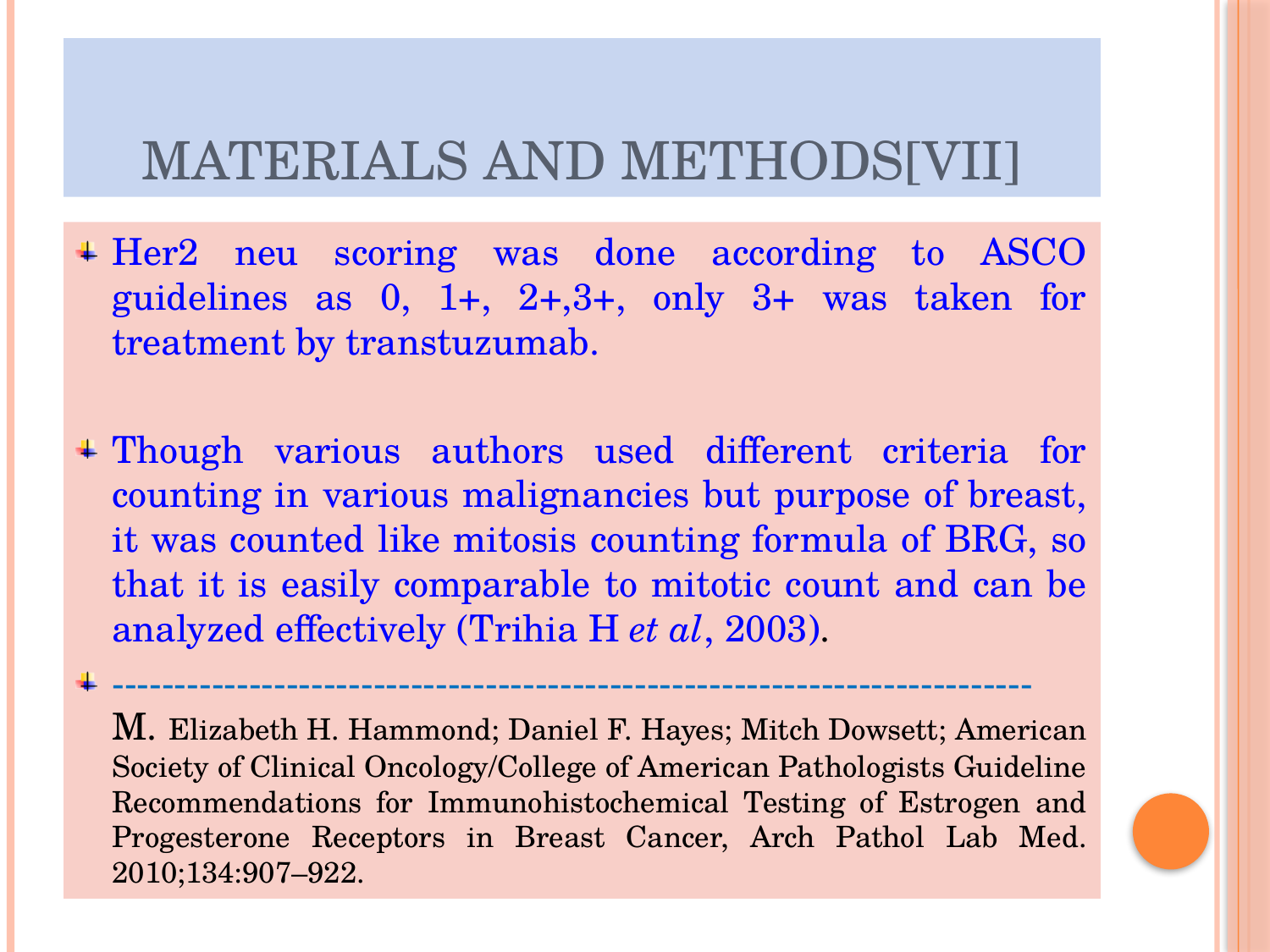

# Materials and Methods[VII]
Her2 neu scoring was done according to ASCO guidelines as 0, 1+, 2+,3+, only 3+ was taken for treatment by transtuzumab.

Though various authors used different criteria for counting in various malignancies but purpose of breast, it was counted like mitosis counting formula of BRG, so that it is easily comparable to mitotic count and can be analyzed effectively (Trihia H et al, 2003).
-------------------------------------------------------------------------- M. Elizabeth H. Hammond; Daniel F. Hayes; Mitch Dowsett; American Society of Clinical Oncology/College of American Pathologists Guideline Recommendations for Immunohistochemical Testing of Estrogen and Progesterone Receptors in Breast Cancer, Arch Pathol Lab Med. 2010;134:907–922.